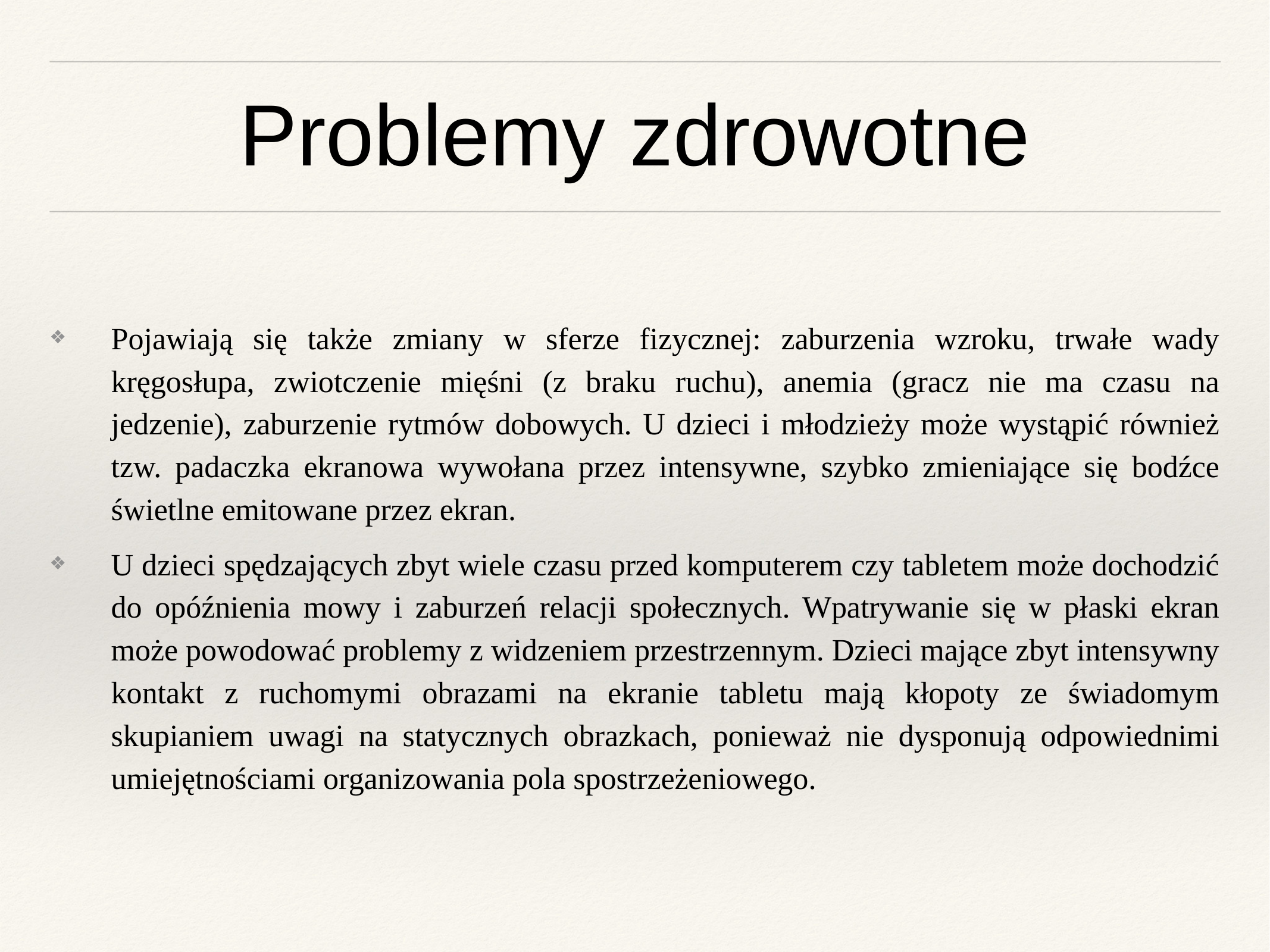

# Problemy zdrowotne
Pojawiają się także zmiany w sferze fizycznej: zaburzenia wzroku, trwałe wady kręgosłupa, zwiotczenie mięśni (z braku ruchu), anemia (gracz nie ma czasu na jedzenie), zaburzenie rytmów dobowych. U dzieci i młodzieży może wystąpić również tzw. padaczka ekranowa wywołana przez intensywne, szybko zmieniające się bodźce świetlne emitowane przez ekran.
U dzieci spędzających zbyt wiele czasu przed komputerem czy tabletem może dochodzić do opóźnienia mowy i zaburzeń relacji społecznych. Wpatrywanie się w płaski ekran może powodować problemy z widzeniem przestrzennym. Dzieci mające zbyt intensywny kontakt z ruchomymi obrazami na ekranie tabletu mają kłopoty ze świadomym skupianiem uwagi na statycznych obrazkach, ponieważ nie dysponują odpowiednimi umiejętnościami organizowania pola spostrzeżeniowego.